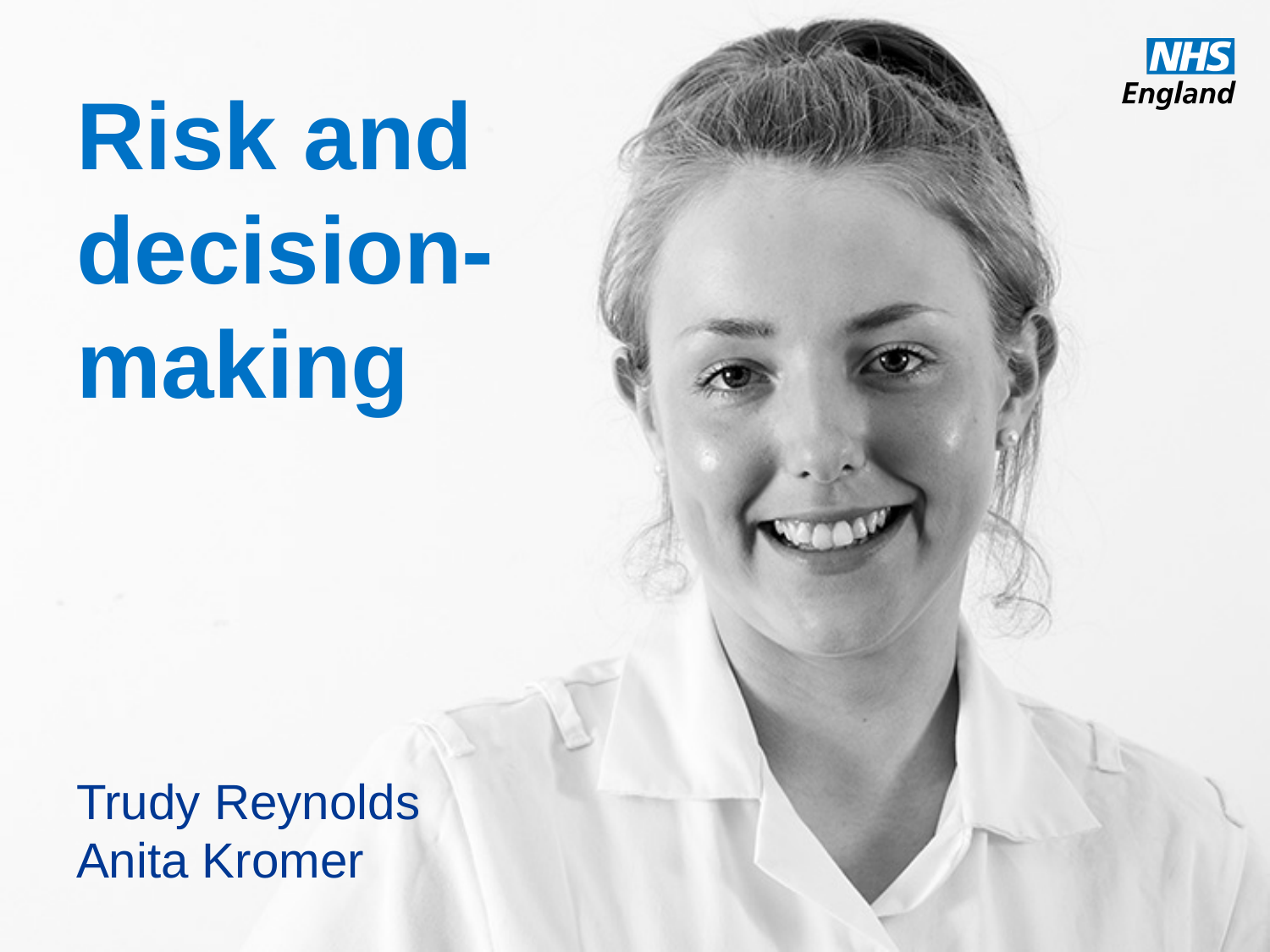

# Risk and decision-making
Trudy Reynolds
Anita Kromer